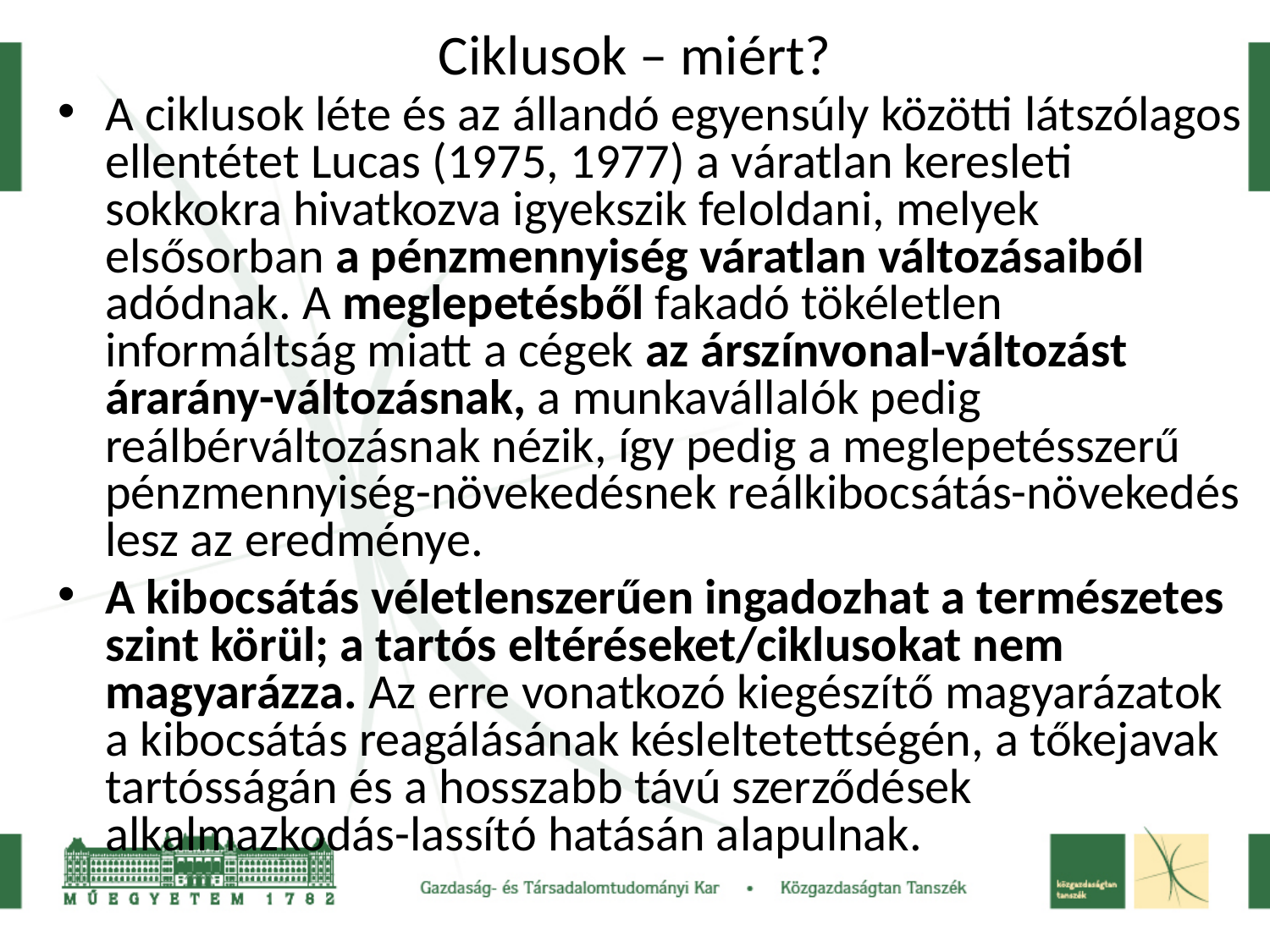

# Ciklusok – miért?
A ciklusok léte és az állandó egyensúly közötti látszólagos ellentétet Lucas (1975, 1977) a váratlan keresleti sokkokra hivatkozva igyekszik feloldani, melyek elsősorban a pénzmennyiség váratlan változásaiból adódnak. A meglepetésből fakadó tökéletlen informáltság miatt a cégek az árszínvonal-változást árarány-változásnak, a munkavállalók pedig reálbérváltozásnak nézik, így pedig a meglepetésszerű pénzmennyiség-növekedésnek reálkibocsátás-növekedés lesz az eredménye.
A kibocsátás véletlenszerűen ingadozhat a természetes szint körül; a tartós eltéréseket/ciklusokat nem magyarázza. Az erre vonatkozó kiegészítő magyarázatok a kibocsátás reagálásának késleltetettségén, a tőkejavak tartósságán és a hosszabb távú szerződések alkalmazkodás-lassító hatásán alapulnak.